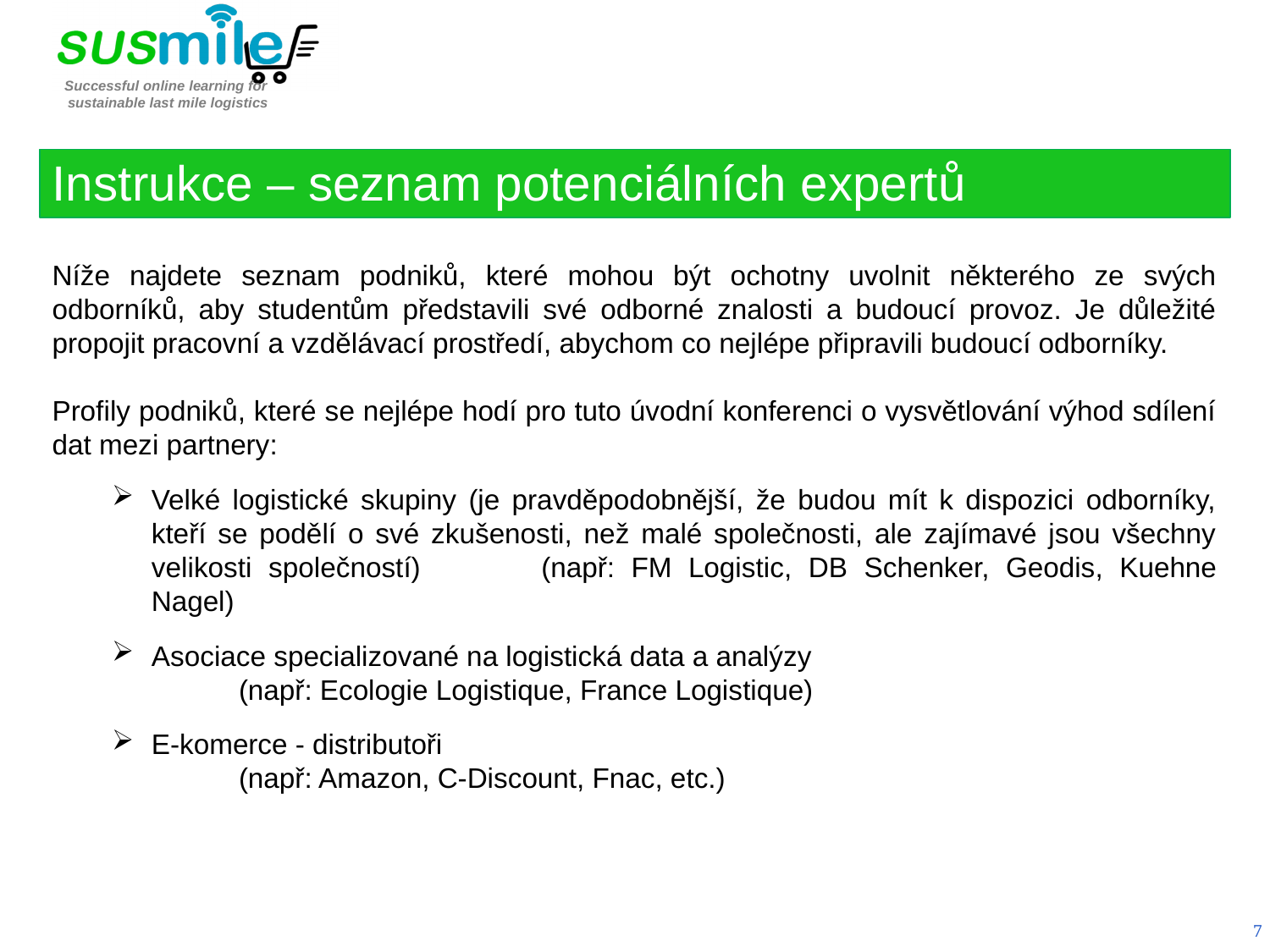

Instrukce – seznam potenciálních expertů
Níže najdete seznam podniků, které mohou být ochotny uvolnit některého ze svých odborníků, aby studentům představili své odborné znalosti a budoucí provoz. Je důležité propojit pracovní a vzdělávací prostředí, abychom co nejlépe připravili budoucí odborníky.

Profily podniků, které se nejlépe hodí pro tuto úvodní konferenci o vysvětlování výhod sdílení dat mezi partnery:
Velké logistické skupiny (je pravděpodobnější, že budou mít k dispozici odborníky, kteří se podělí o své zkušenosti, než malé společnosti, ale zajímavé jsou všechny velikosti společností)	(např: FM Logistic, DB Schenker, Geodis, Kuehne Nagel)
Asociace specializované na logistická data a analýzy
	(např: Ecologie Logistique, France Logistique)
E-komerce - distributoři
	(např: Amazon, C-Discount, Fnac, etc.)

7